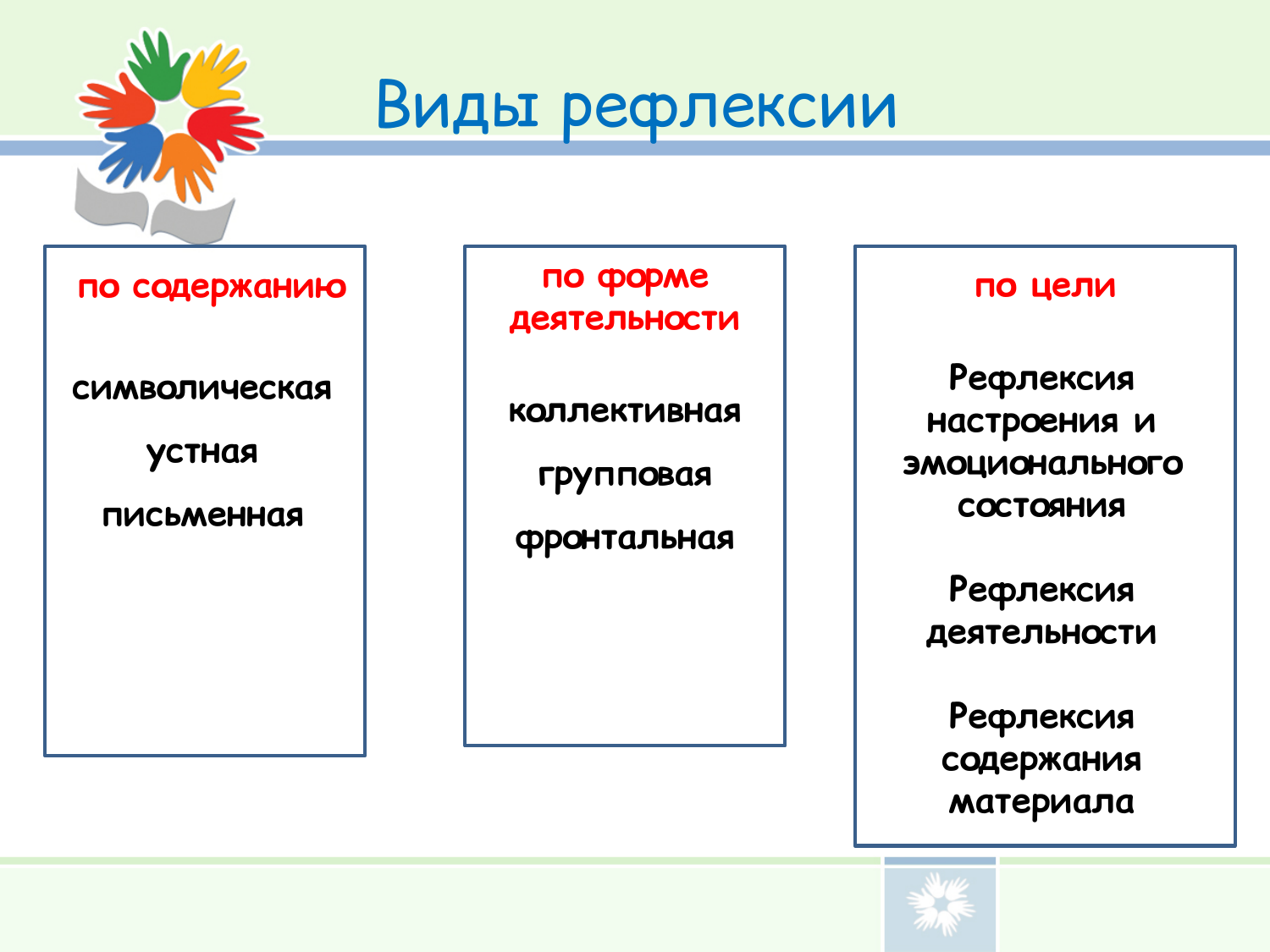

# Виды рефлексии
по форме деятельности

по цели
по содержанию
символическая устная
письменная
Рефлексия настроения и эмоционального состояния

Рефлексия деятельности

Рефлексия содержания материала
коллективная
групповая
фронтальная